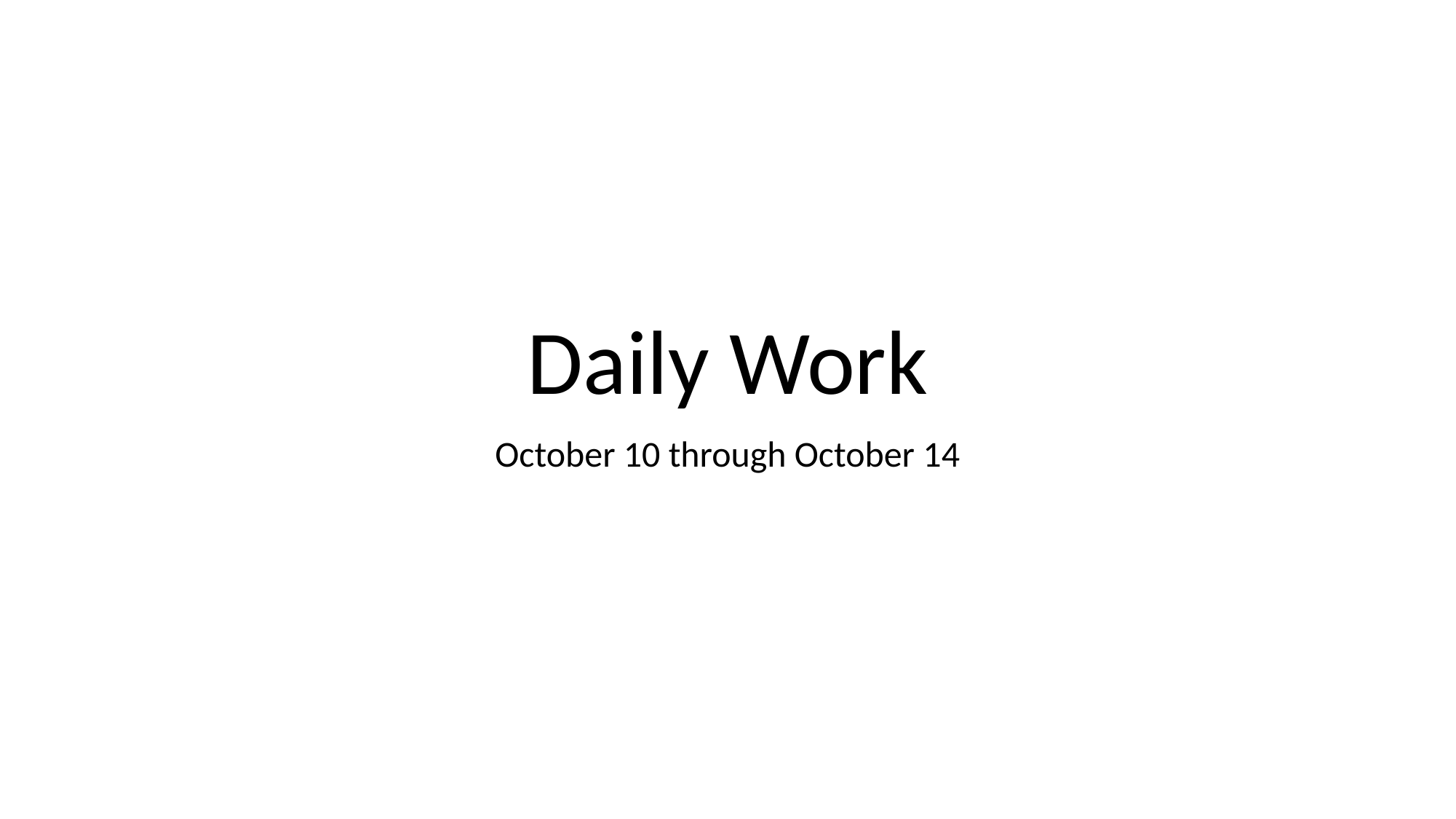

# Daily Work
October 10 through October 14